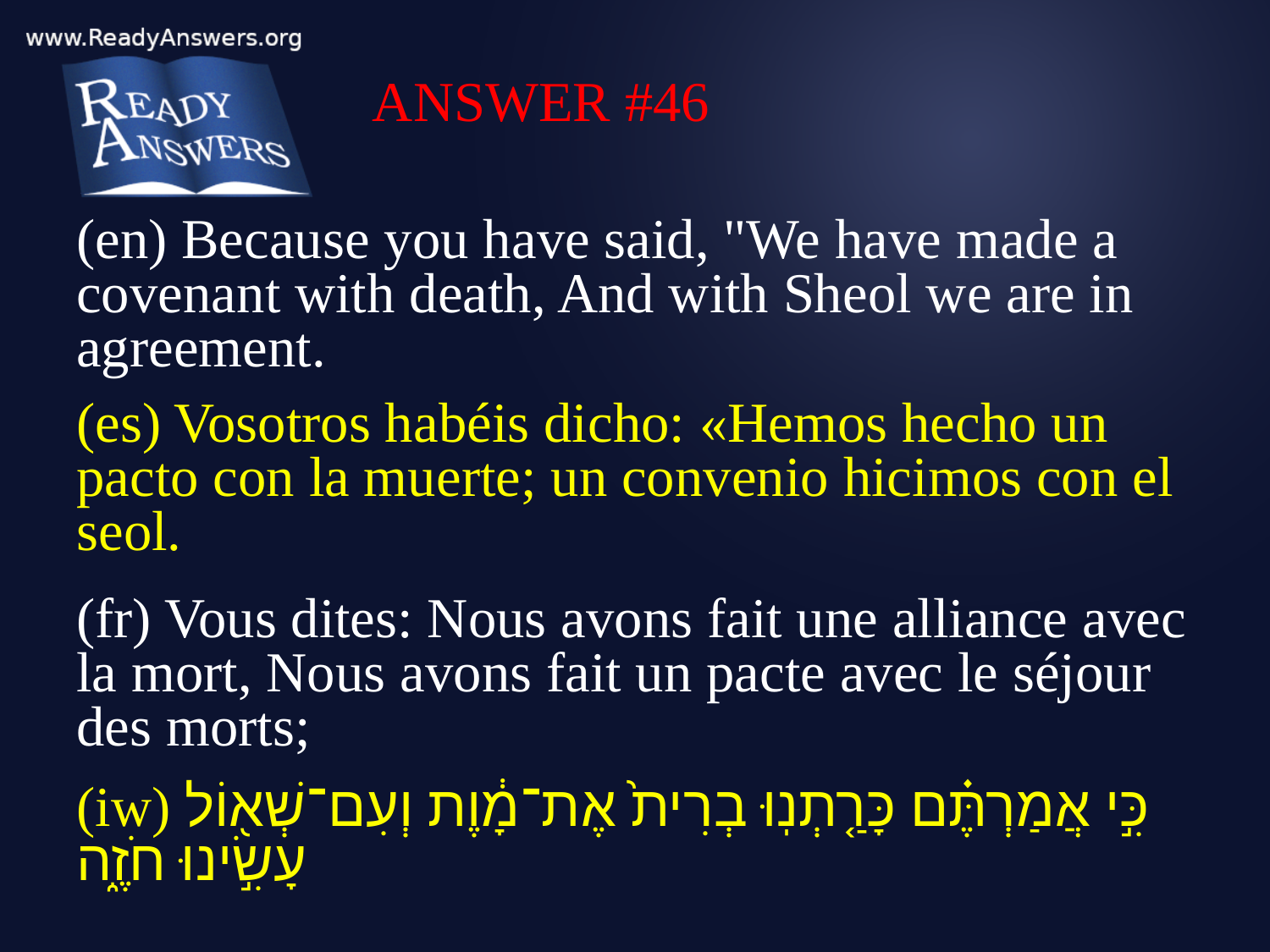

ANSWER #46
(en) Because you have said, "We have made a covenant with death, And with Sheol we are in agreement.
(es) Vosotros habéis dicho: «Hemos hecho un pacto con la muerte; un convenio hicimos con el seol.
(fr) Vous dites: Nous avons fait une alliance avec la mort, Nous avons fait un pacte avec le séjour des morts;
(iw) כִּ֣י אֲמַרְתֶּ֗ם כָּרַ֤תְנֽוּ בְרִית֙ אֶת־מָ֔וֶת וְעִם־שְׁא֖וֹל עָשִׂ֣ינוּ חֹזֶ֑ה